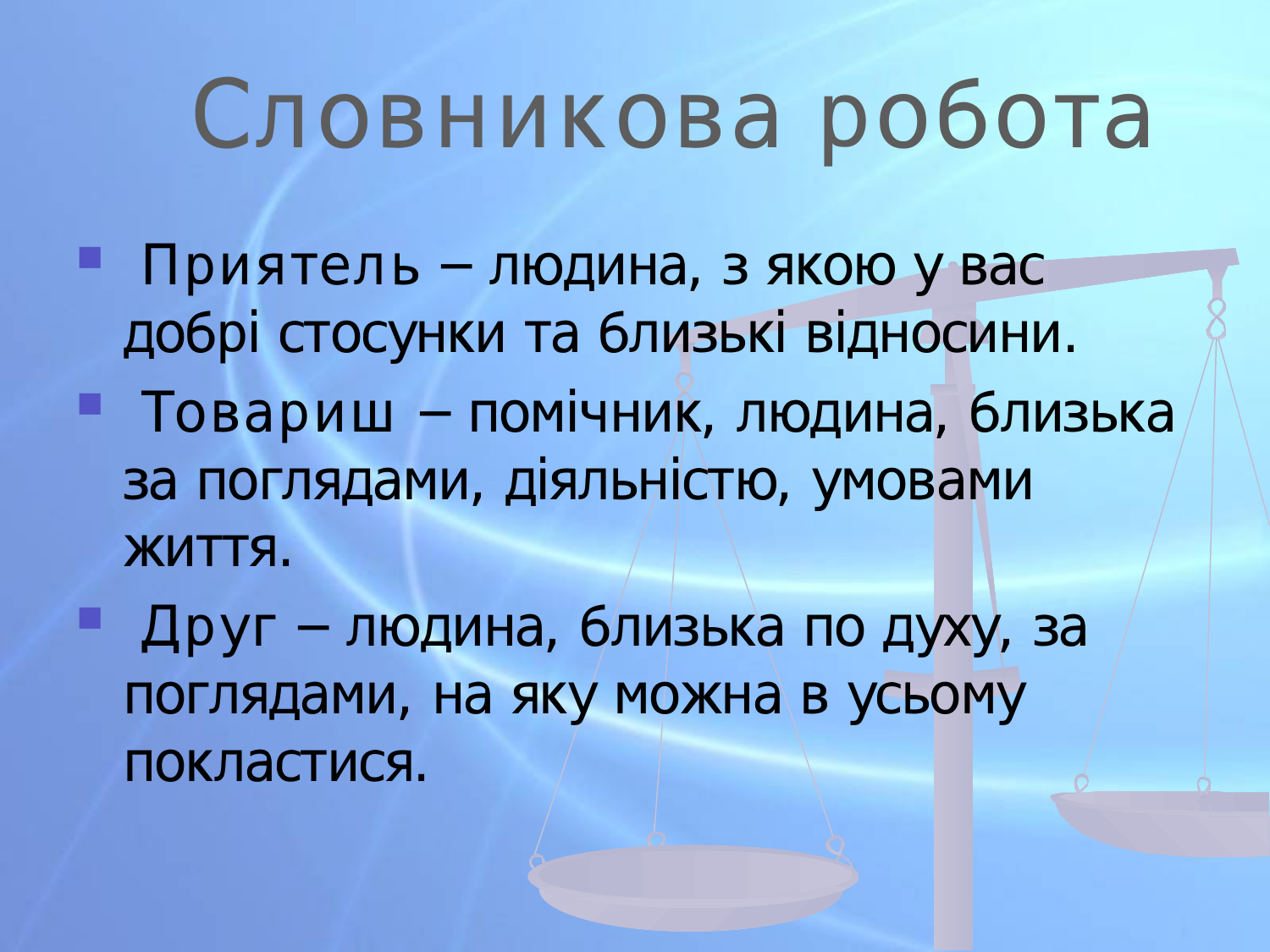

Словникова робота
 Приятель – людина, з якою у вас добрі стосунки та близькі відносини.
 Товариш – помічник, людина, близька за поглядами, діяльністю, умовами життя.
 Друг – людина, близька по духу, за поглядами, на яку можна в усьому покластися.